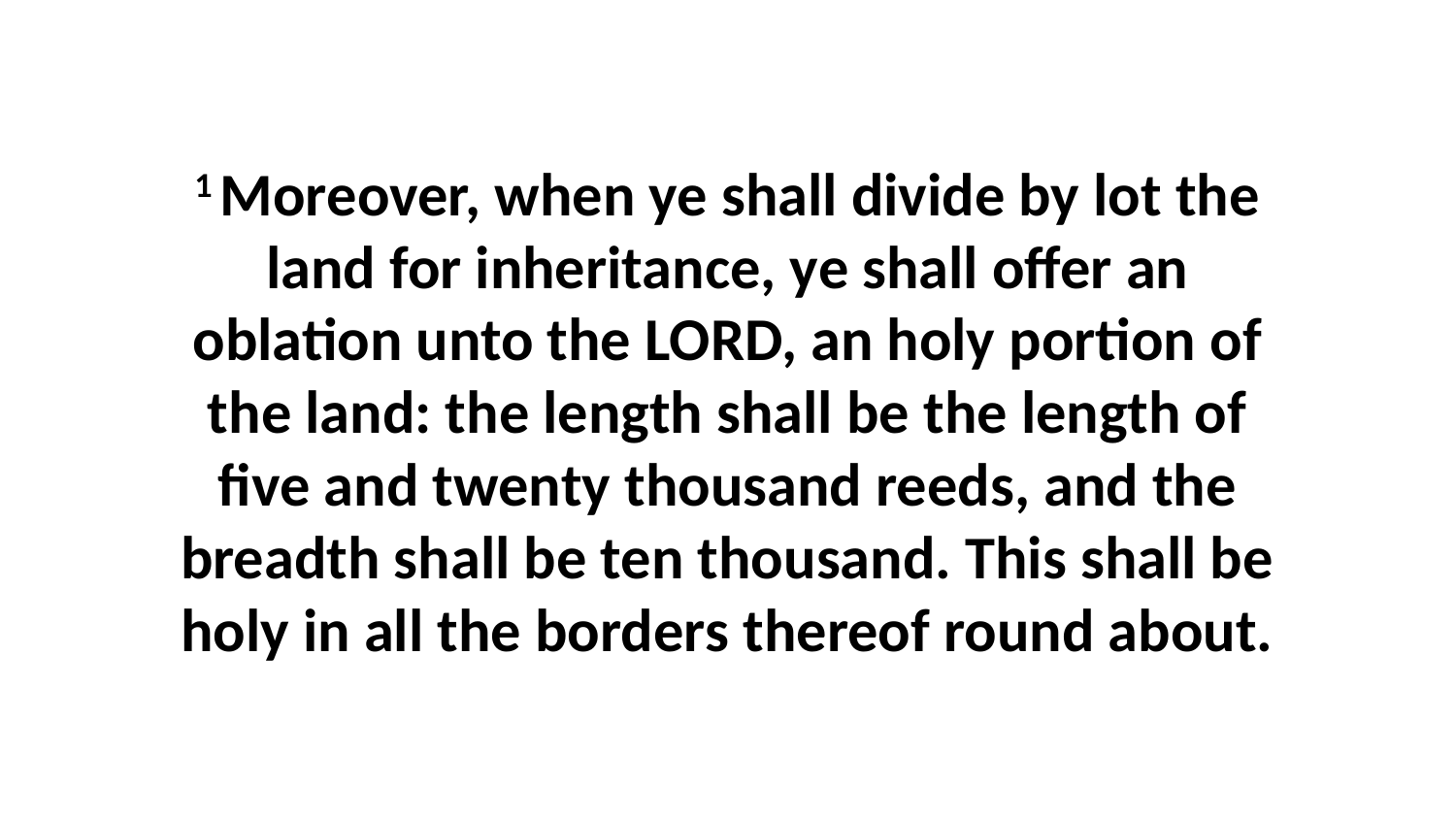

1 Moreover, when ye shall divide by lot the land for inheritance, ye shall offer an oblation unto the LORD, an holy portion of the land: the length shall be the length of five and twenty thousand reeds, and the breadth shall be ten thousand. This shall be holy in all the borders thereof round about.